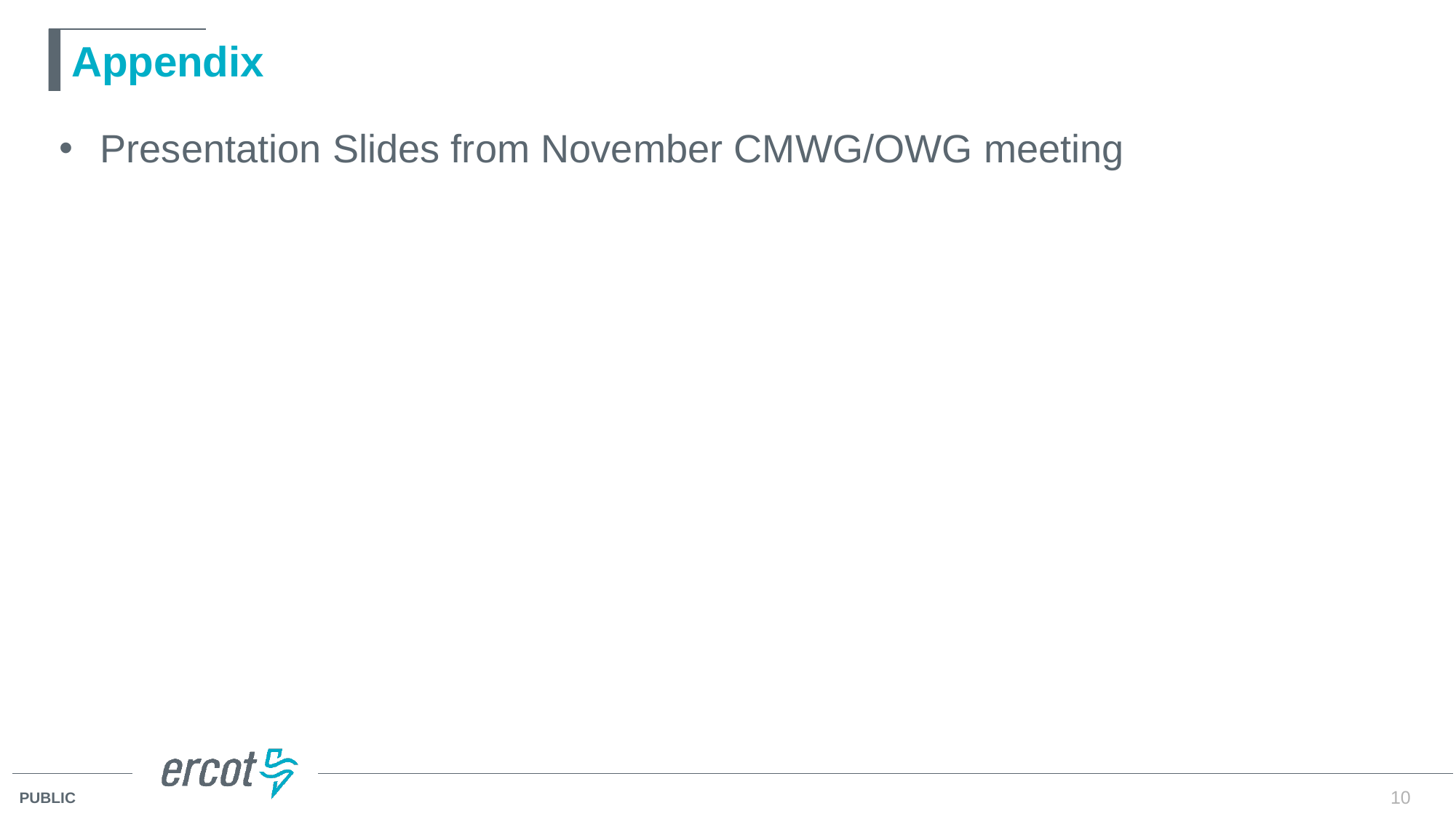

# Appendix
Presentation Slides from November CMWG/OWG meeting
10